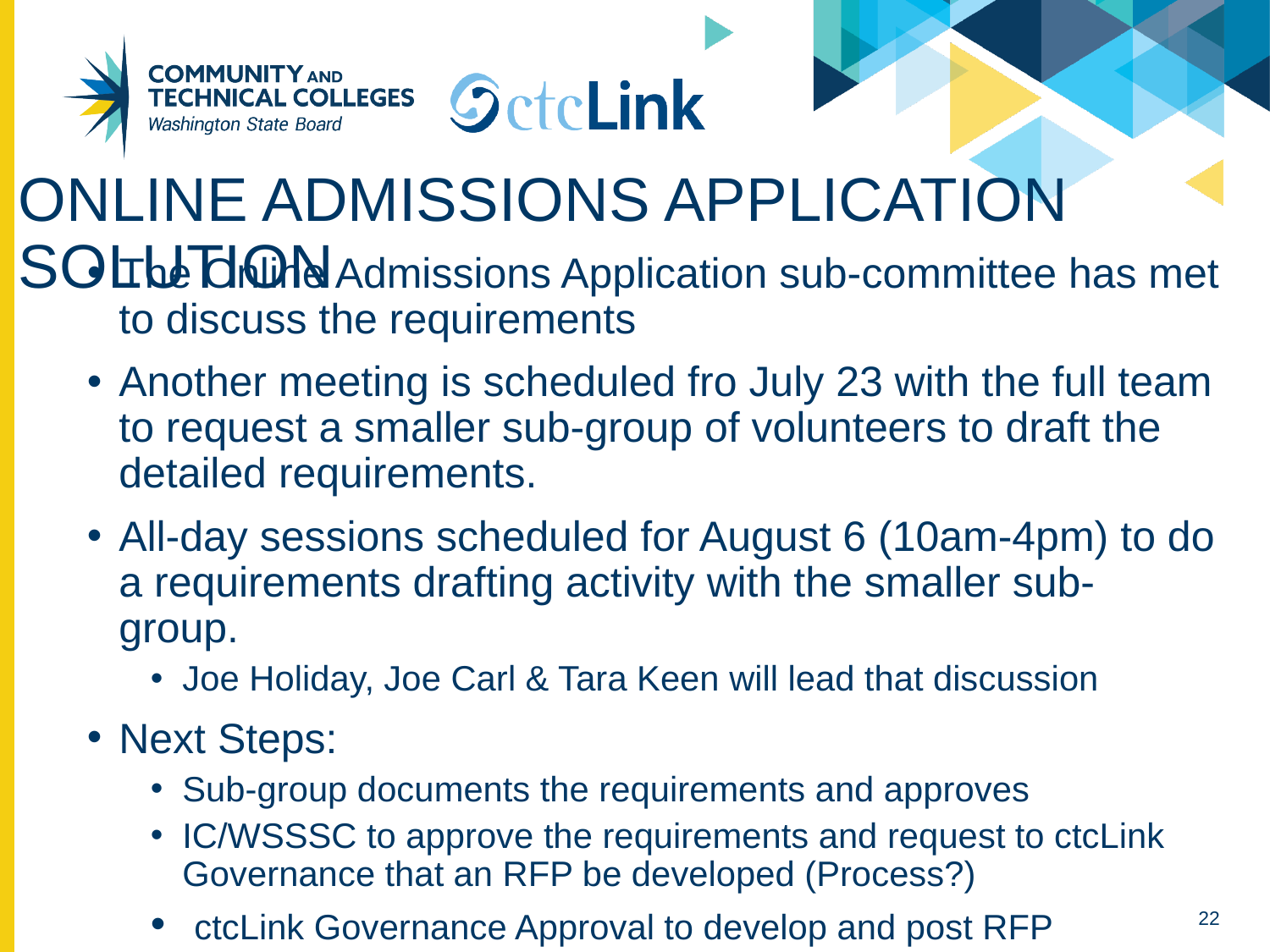

# Online Admissions Application Solution
The Online Admissions Application sub-committee has met to discuss the requirements
Another meeting is scheduled fro July 23 with the full team to request a smaller sub-group of volunteers to draft the detailed requirements.
All-day sessions scheduled for August 6 (10am-4pm) to do a requirements drafting activity with the smaller sub-group.
Joe Holiday, Joe Carl & Tara Keen will lead that discussion
Next Steps:
Sub-group documents the requirements and approves
IC/WSSSC to approve the requirements and request to ctcLink Governance that an RFP be developed (Process?)
 ctcLink Governance Approval to develop and post RFP

22